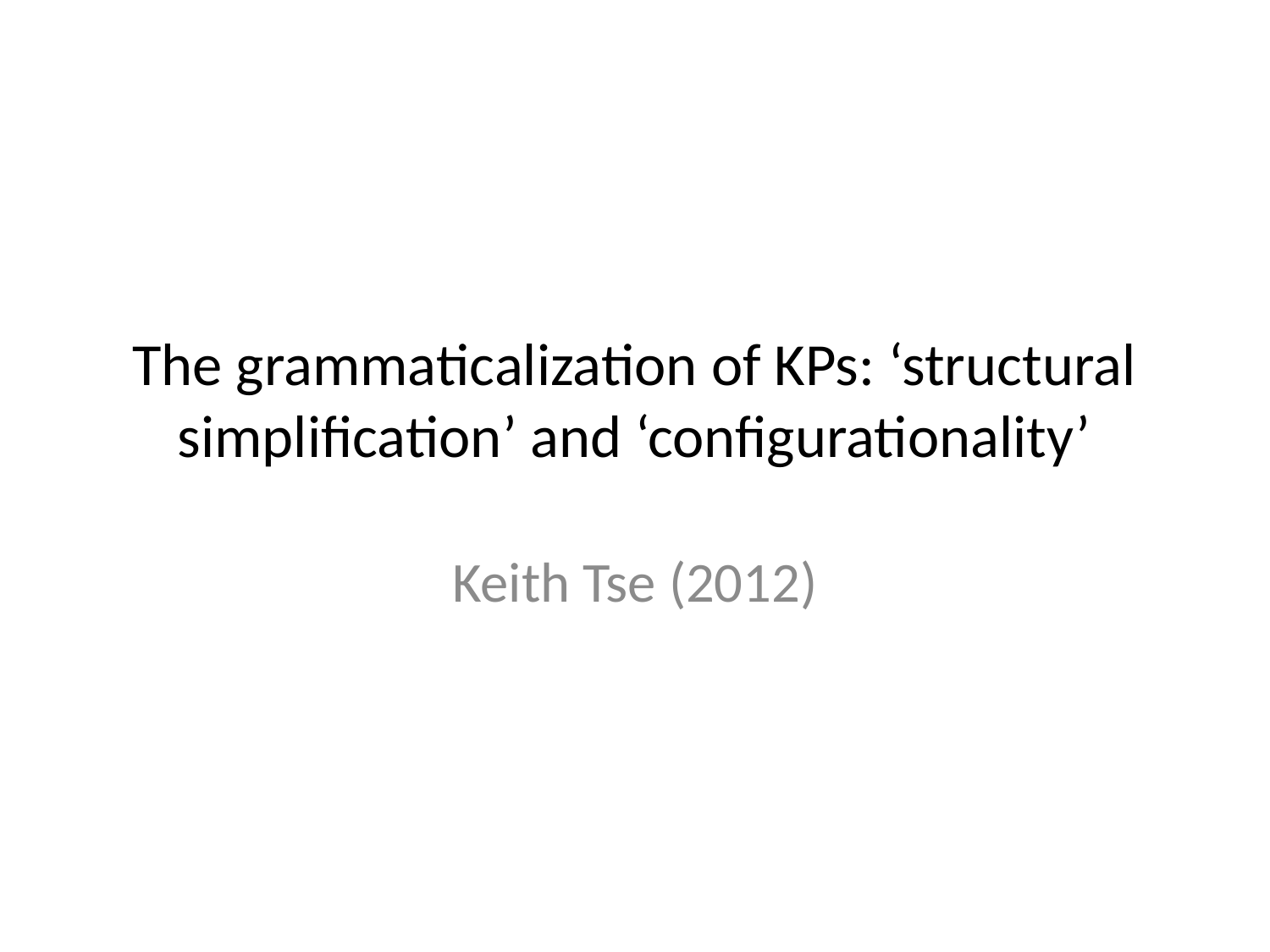

# The grammaticalization of KPs: ‘structural simplification’ and ‘configurationality’
Keith Tse (2012)